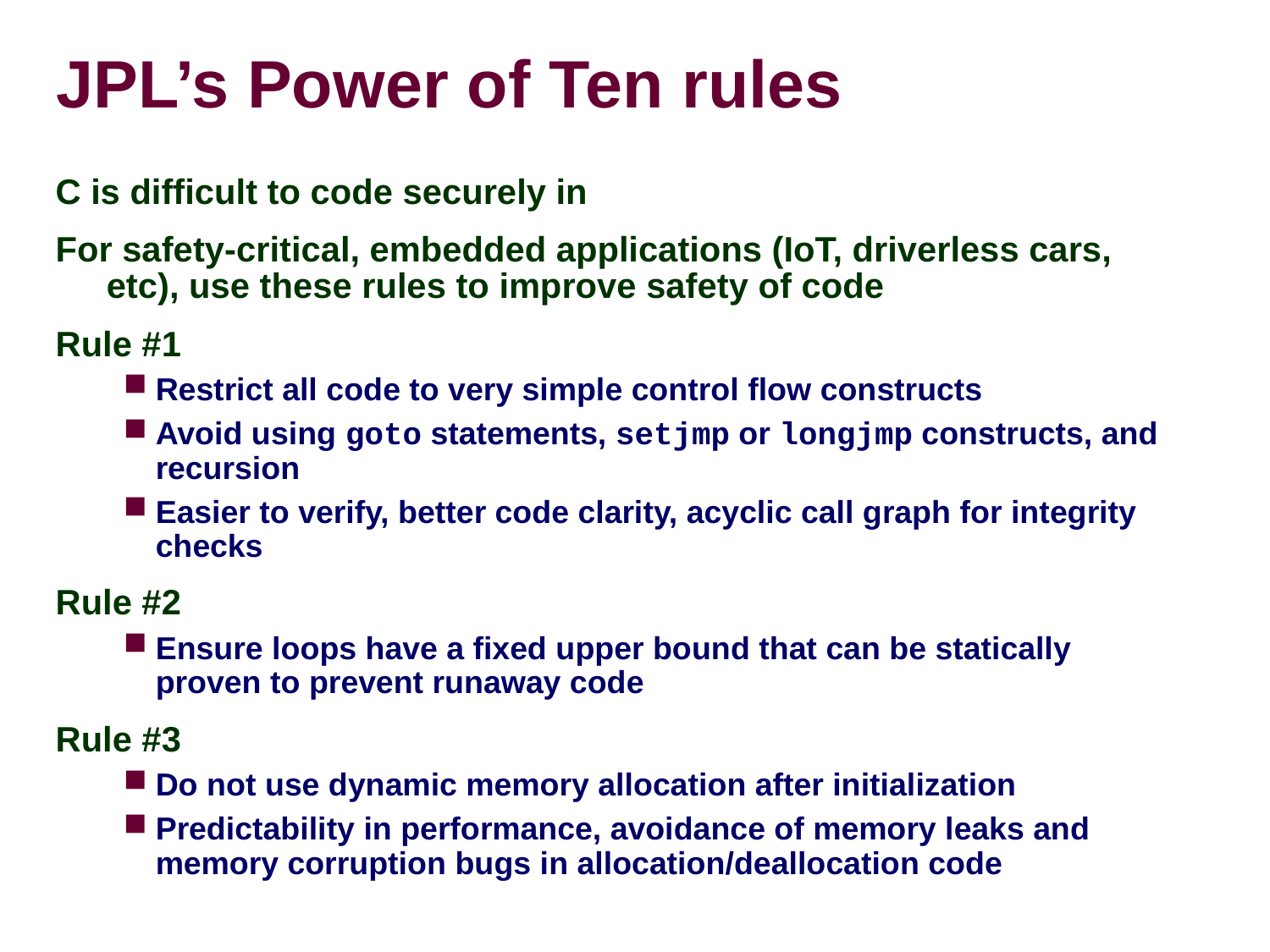

# JPL’s Power of Ten rules
C is difficult to code securely in
For safety-critical, embedded applications (IoT, driverless cars, etc), use these rules to improve safety of code
Rule #1
Restrict all code to very simple control flow constructs
Avoid using goto statements, setjmp or longjmp constructs, and recursion
Easier to verify, better code clarity, acyclic call graph for integrity checks
Rule #2
Ensure loops have a fixed upper bound that can be statically proven to prevent runaway code
Rule #3
Do not use dynamic memory allocation after initialization
Predictability in performance, avoidance of memory leaks and memory corruption bugs in allocation/deallocation code